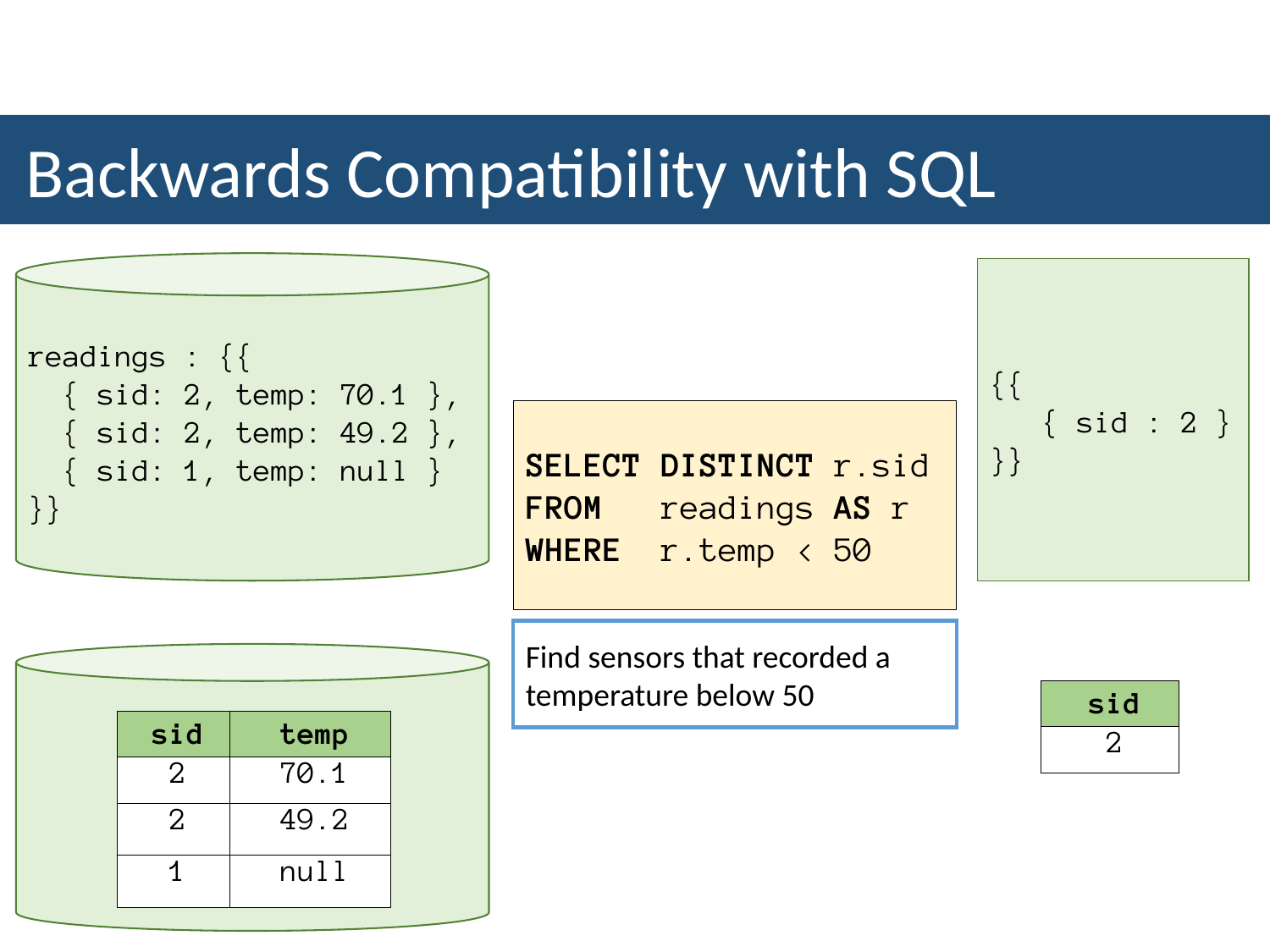

Backwards Compatibility with SQL
readings : {{
  { sid: 2, temp: 70.1 },
  { sid: 2, temp: 49.2 },
  { sid: 1, temp: null }
}}
{{
   { sid : 2 }
}}
SELECT DISTINCT r.sid
FROM   readings AS r
WHERE  r.temp < 50
Find sensors that recorded a temperature below 50

| sid |
| --- |
| 2 |
| sid | temp |
| --- | --- |
| 2 | 70.1 |
| 2 | 49.2 |
| 1 | null |